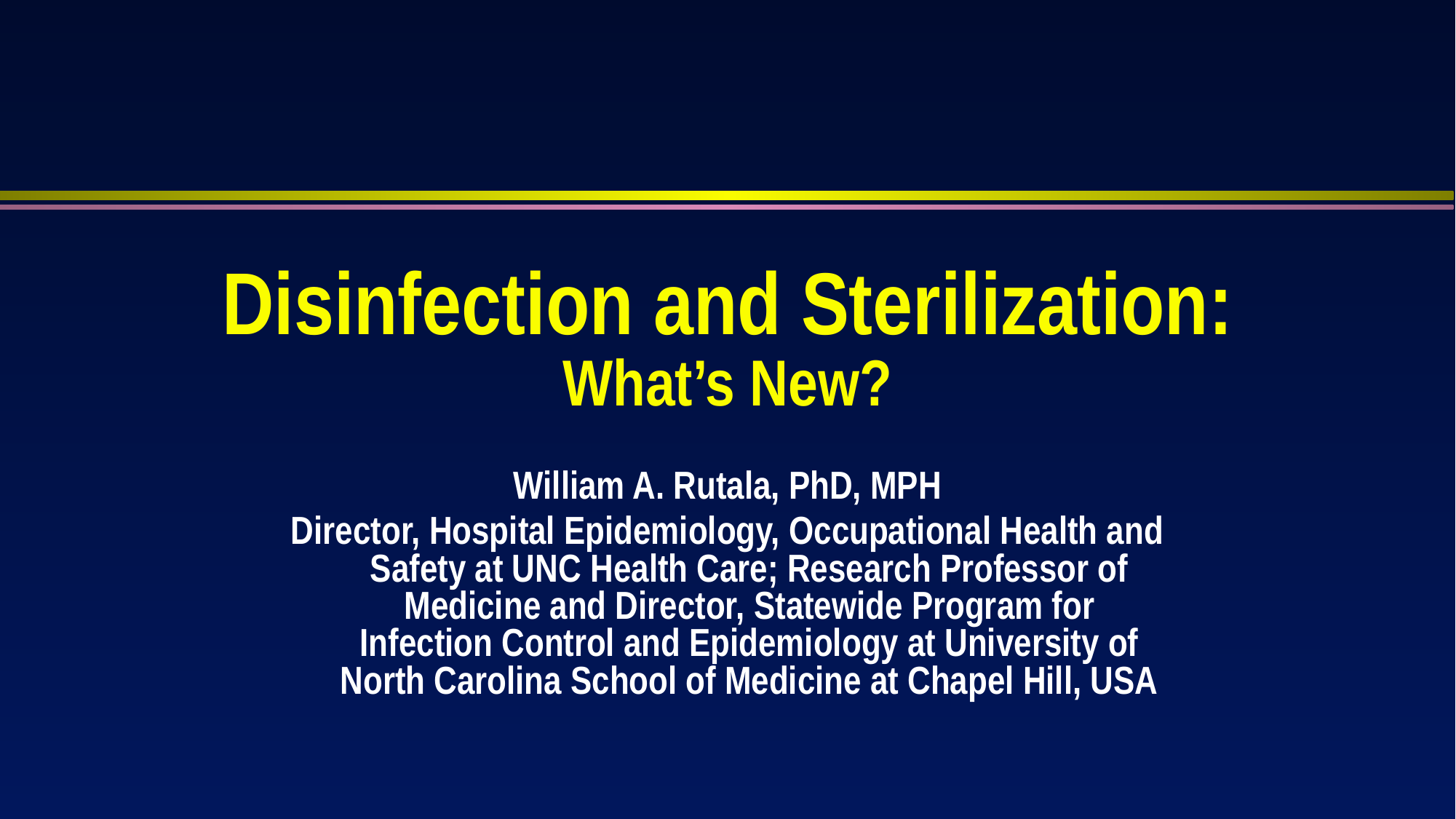

# Disinfection and Sterilization: What’s New?
William A. Rutala, PhD, MPH
Director, Hospital Epidemiology, Occupational Health and Safety at UNC Health Care; Research Professor of Medicine and Director, Statewide Program for Infection Control and Epidemiology at University of North Carolina School of Medicine at Chapel Hill, USA